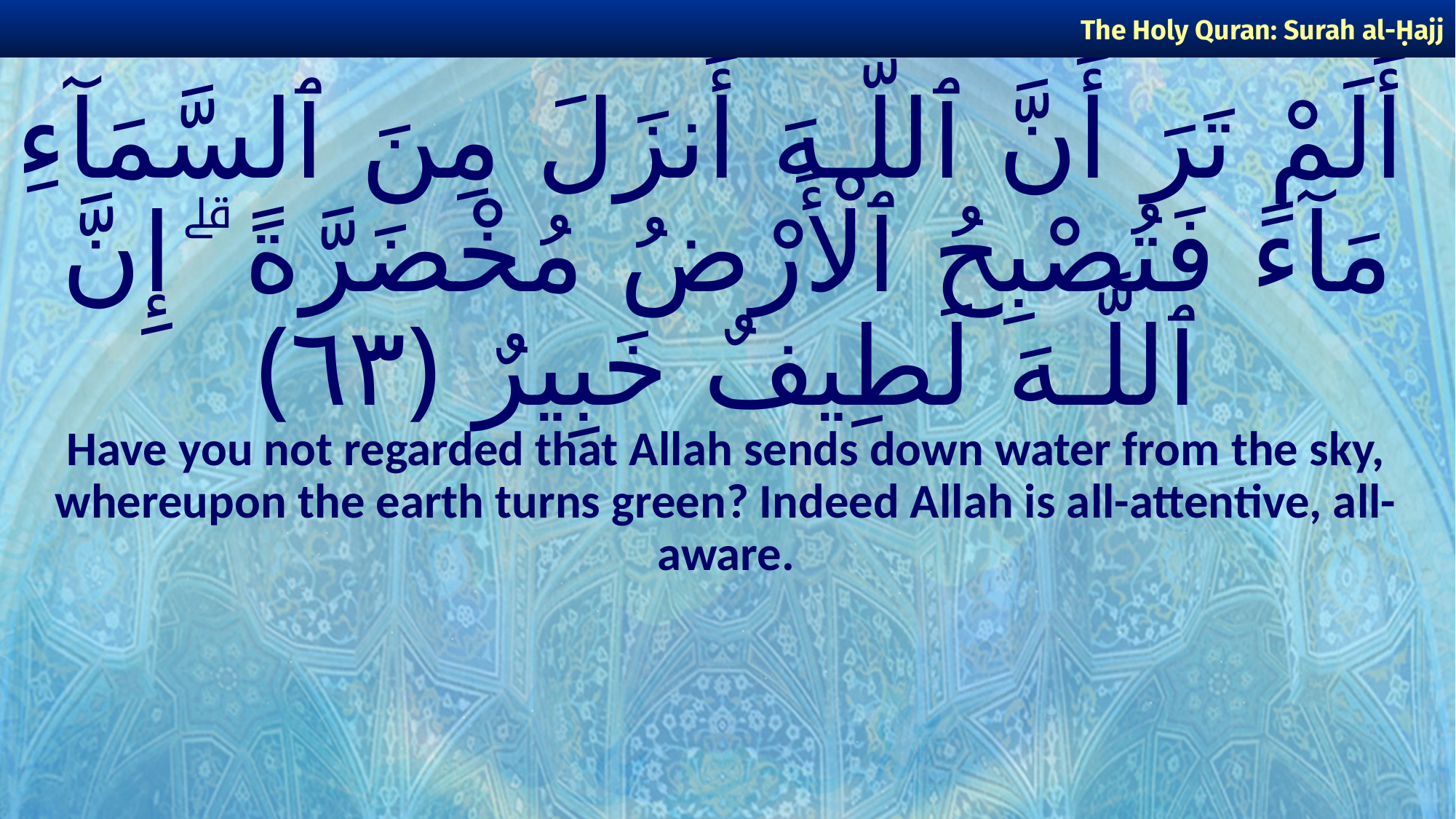

The Holy Quran: Surah al-Ḥajj
# أَلَمْ تَرَ أَنَّ ٱللَّـهَ أَنزَلَ مِنَ ٱلسَّمَآءِ مَآءً فَتُصْبِحُ ٱلْأَرْضُ مُخْضَرَّةً ۗ إِنَّ ٱللَّـهَ لَطِيفٌ خَبِيرٌ ﴿٦٣﴾
Have you not regarded that Allah sends down water from the sky, whereupon the earth turns green? Indeed Allah is all-attentive, all-aware.